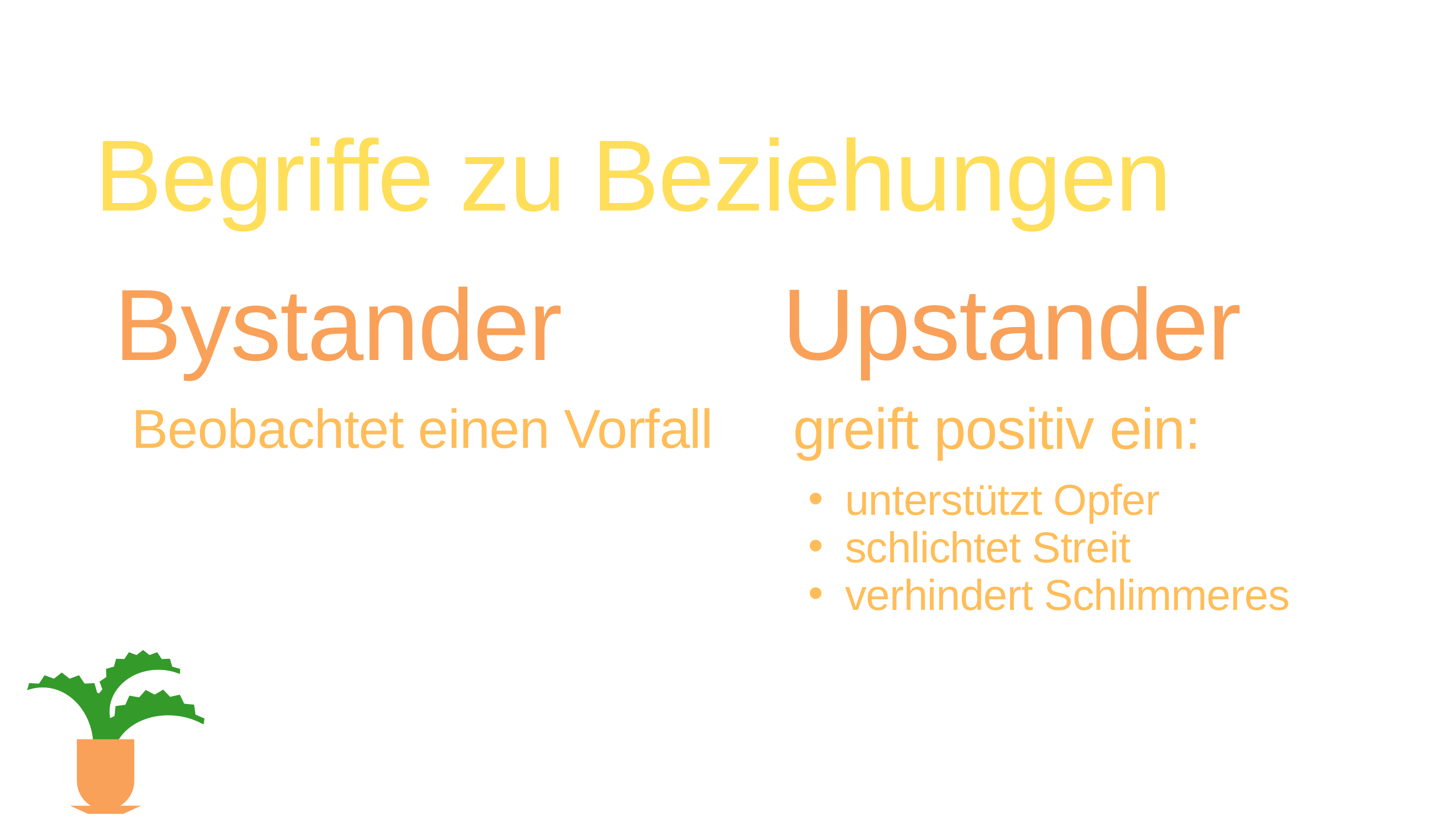

Begriffe zu Beziehungen
Upstander
Bystander
greift positiv ein:
Beobachtet einen Vorfall
unterstützt Opfer
schlichtet Streit
verhindert Schlimmeres